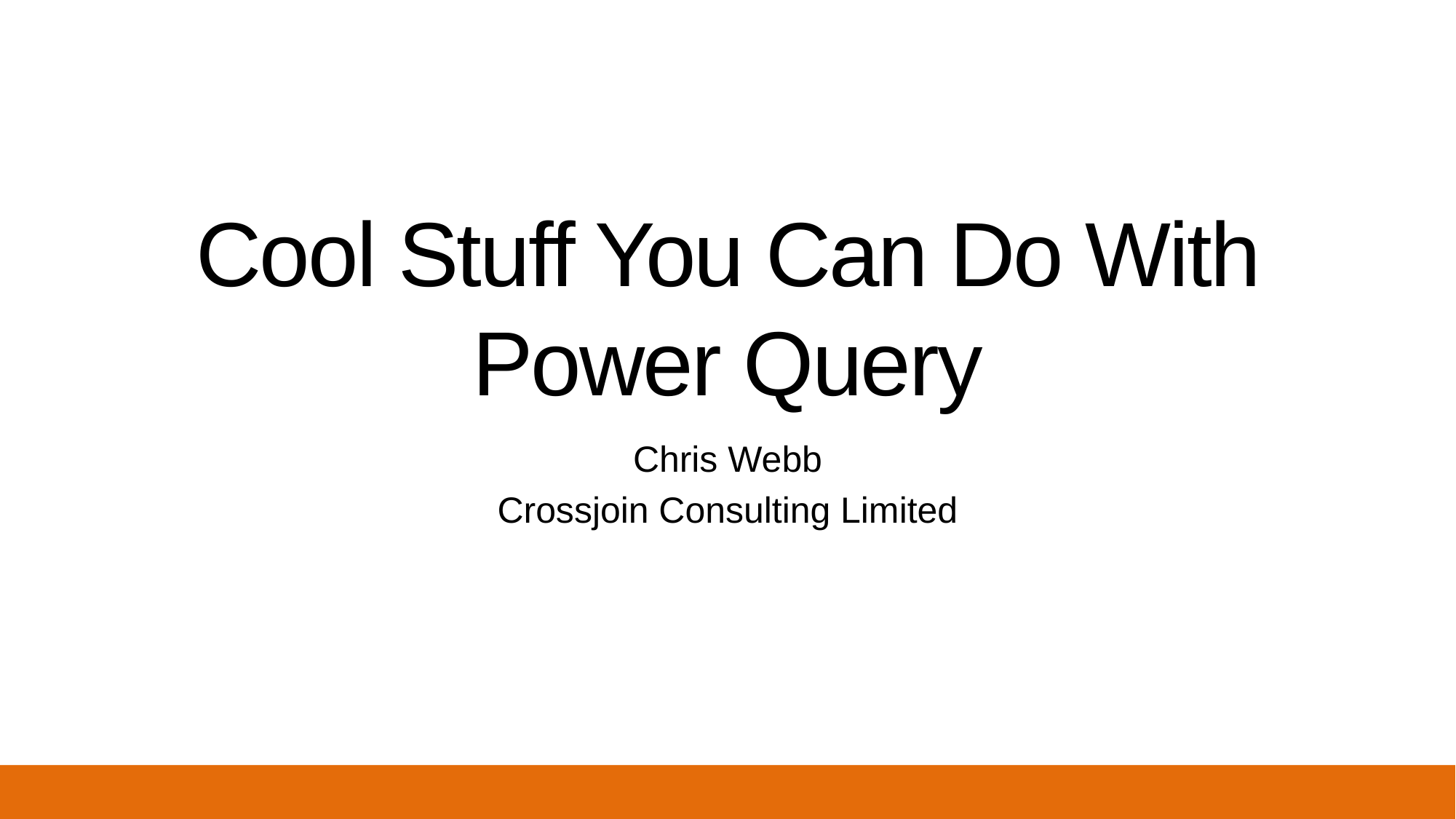

# Cool Stuff You Can Do With Power Query
Chris Webb
Crossjoin Consulting Limited